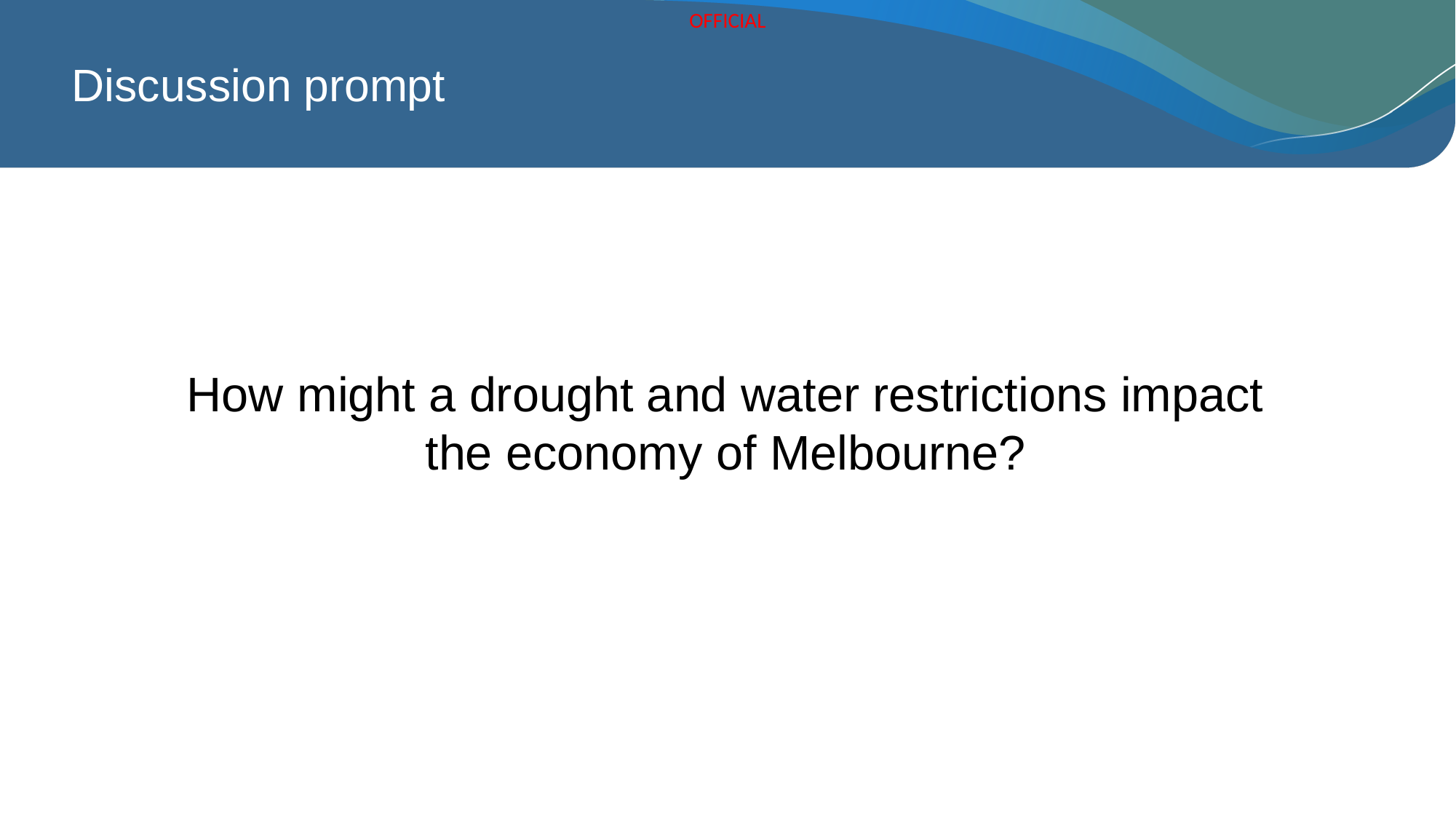

# Discussion prompt
How might a drought and water restrictions impact the economy of Melbourne?